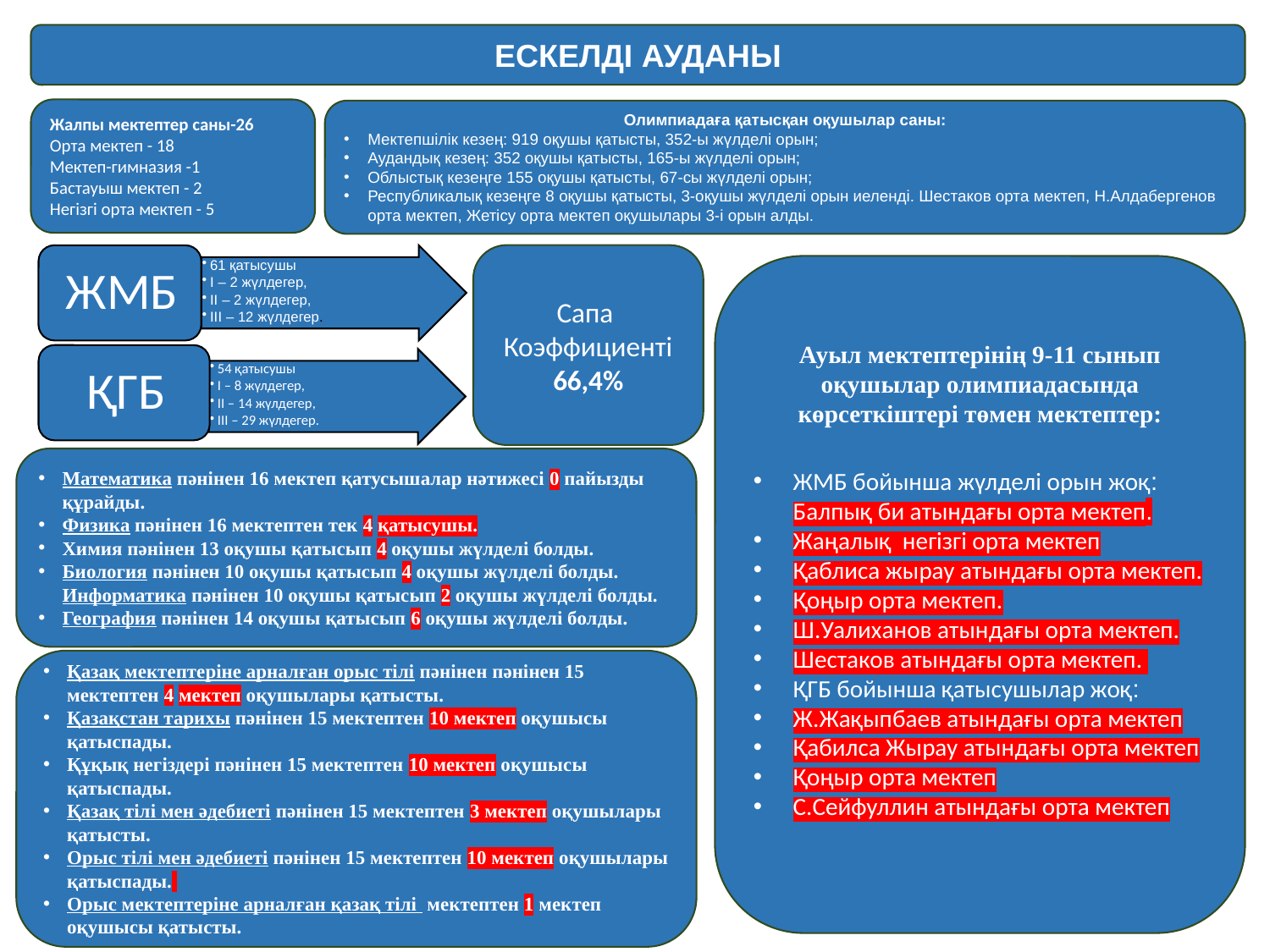

ЕСКЕЛДІ АУДАНЫ
Жалпы мектептер саны-26
Орта мектеп - 18
Мектеп-гимназия -1
Бастауыш мектеп - 2
Негізгі орта мектеп - 5
Олимпиадаға қатысқан оқушылар саны:
Мектепшілік кезең: 919 оқушы қатысты, 352-ы жүлделі орын;
Аудандық кезең: 352 оқушы қатысты, 165-ы жүлделі орын;
Облыстық кезеңге 155 оқушы қатысты, 67-сы жүлделі орын;
Республикалық кезеңге 8 оқушы қатысты, 3-оқушы жүлделі орын иеленді. Шестаков орта мектеп, Н.Алдабергенов орта мектеп, Жетісу орта мектеп оқушылары 3-і орын алды.
Сапа
Коэффициенті
66,4%
61 қатысушы
І – 2 жүлдегер,
ІІ – 2 жүлдегер,
ІІІ – 12 жүлдегер.
ЖМБ
54 қатысушы
І – 8 жүлдегер,
ІІ – 14 жүлдегер,
ІІІ – 29 жүлдегер.
ҚГБ
Ауыл мектептерінің 9-11 сынып оқушылар олимпиадасында көрсеткіштері төмен мектептер:

ЖМБ бойынша жүлделі орын жоқ: Балпық би атындағы орта мектеп.
Жаңалық  негізгі орта мектеп
Қаблиса жырау атындағы орта мектеп.
Қоңыр орта мектеп.
Ш.Уалиханов атындағы орта мектеп.
Шестаков атындағы орта мектеп.
ҚГБ бойынша қатысушылар жоқ:
Ж.Жақыпбаев атындағы орта мектеп
Қабилса Жырау атындағы орта мектеп
Қоңыр орта мектеп
С.Сейфуллин атындағы орта мектеп

Математика пәнінен 16 мектеп қатусышалар нәтижесі 0 пайызды құрайды.
Физика пәнінен 16 мектептен тек 4 қатысушы.
Химия пәнінен 13 оқушы қатысып 4 оқушы жүлделі болды.
Биология пәнінен 10 оқушы қатысып 4 оқушы жүлделі болды. Информатика пәнінен 10 оқушы қатысып 2 оқушы жүлделі болды.
География пәнінен 14 оқушы қатысып 6 оқушы жүлделі болды.
Қазақ мектептеріне арналған орыс тілі пәнінен пәнінен 15 мектептен 4 мектеп оқушылары қатысты.
Қазақстан тарихы пәнінен 15 мектептен 10 мектеп оқушысы қатыспады.
Құқық негіздері пәнінен 15 мектептен 10 мектеп оқушысы қатыспады.
Қазақ тілі мен әдебиеті пәнінен 15 мектептен 3 мектеп оқушылары қатысты.
Орыс тілі мен әдебиеті пәнінен 15 мектептен 10 мектеп оқушылары қатыспады.
Орыс мектептеріне арналған қазақ тілі  мектептен 1 мектеп оқушысы қатысты.